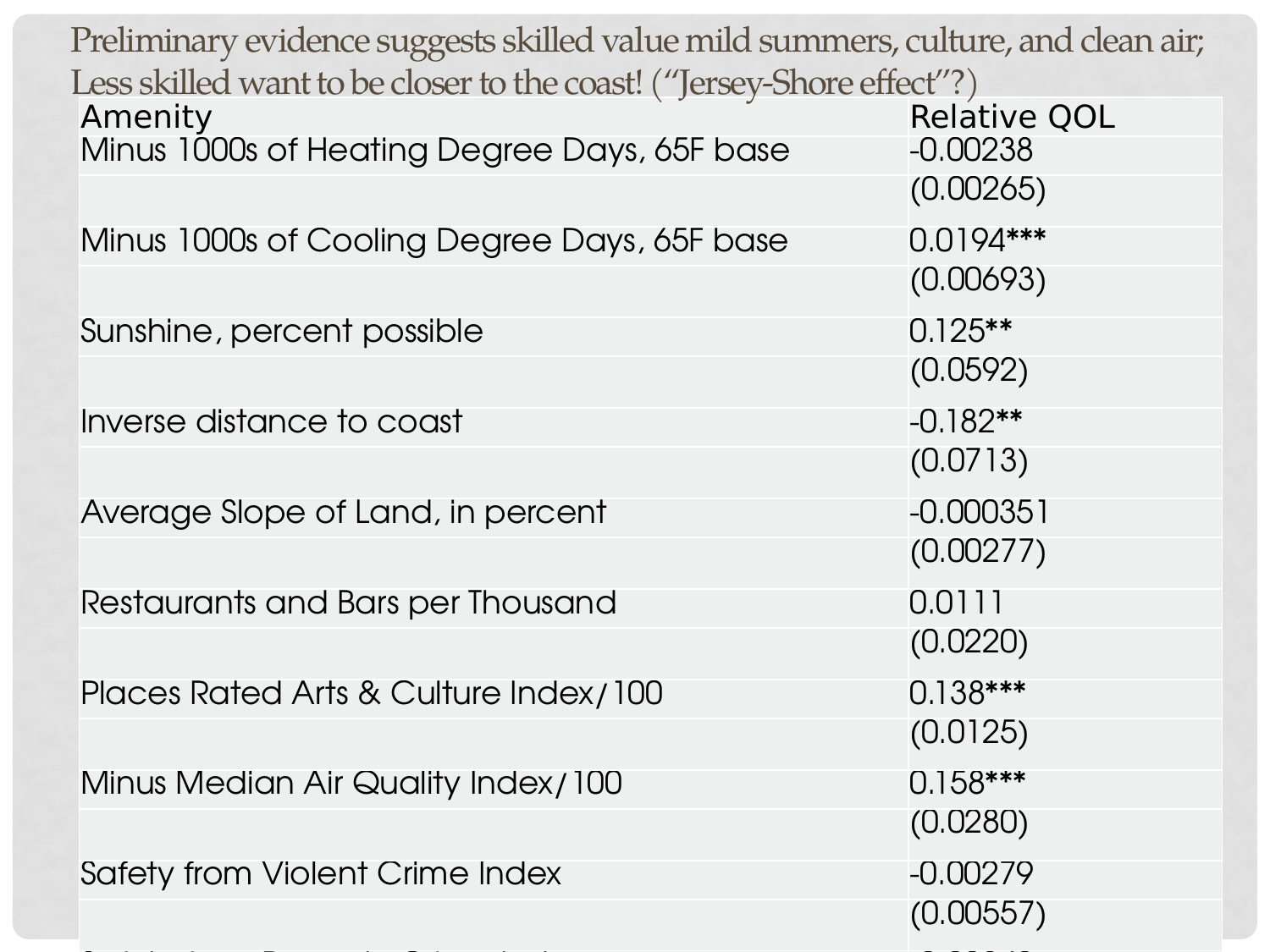

Preliminary evidence suggests skilled value mild summers, culture, and clean air; Less skilled want to be closer to the coast! (“Jersey-Shore effect”?)
| Amenity | Relative QOL |
| --- | --- |
| Minus 1000s of Heating Degree Days, 65F base | -0.00238 |
|  | (0.00265) |
| Minus 1000s of Cooling Degree Days, 65F base | 0.0194\*\*\* |
|  | (0.00693) |
| Sunshine, percent possible | 0.125\*\* |
|  | (0.0592) |
| Inverse distance to coast | -0.182\*\* |
|  | (0.0713) |
| Average Slope of Land, in percent | -0.000351 |
|  | (0.00277) |
| Restaurants and Bars per Thousand | 0.0111 |
|  | (0.0220) |
| Places Rated Arts & Culture Index/100 | 0.138\*\*\* |
|  | (0.0125) |
| Minus Median Air Quality Index/100 | 0.158\*\*\* |
|  | (0.0280) |
| Safety from Violent Crime Index | -0.00279 |
|  | (0.00557) |
| Safety from Property Crime Index | -0.00940 |
|  | (0.00591) |
| Observations | 245 |
| R-squared | 0.561 |